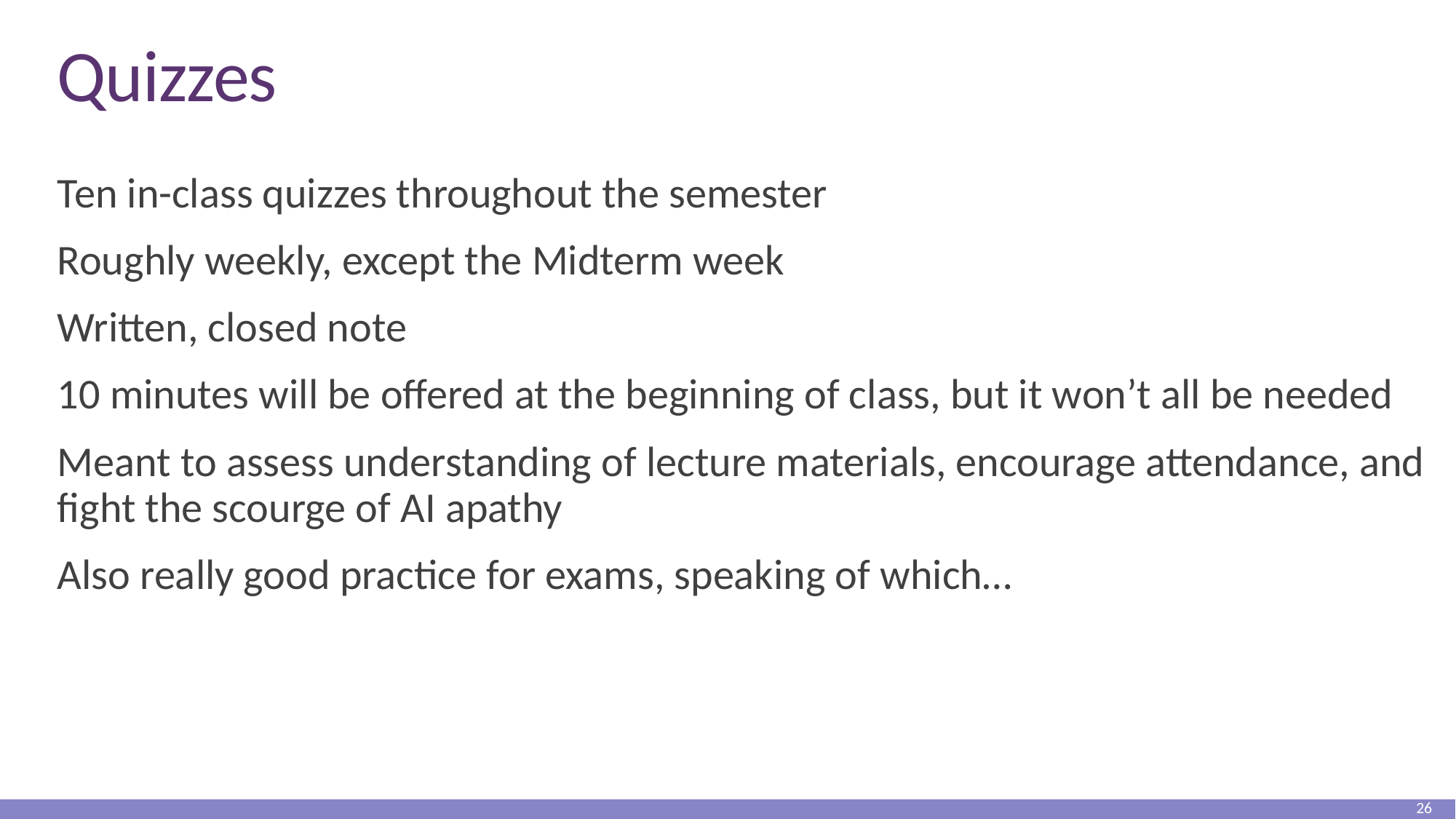

# Quizzes
Ten in-class quizzes throughout the semester
Roughly weekly, except the Midterm week
Written, closed note
10 minutes will be offered at the beginning of class, but it won’t all be needed
Meant to assess understanding of lecture materials, encourage attendance, and fight the scourge of AI apathy
Also really good practice for exams, speaking of which…

26